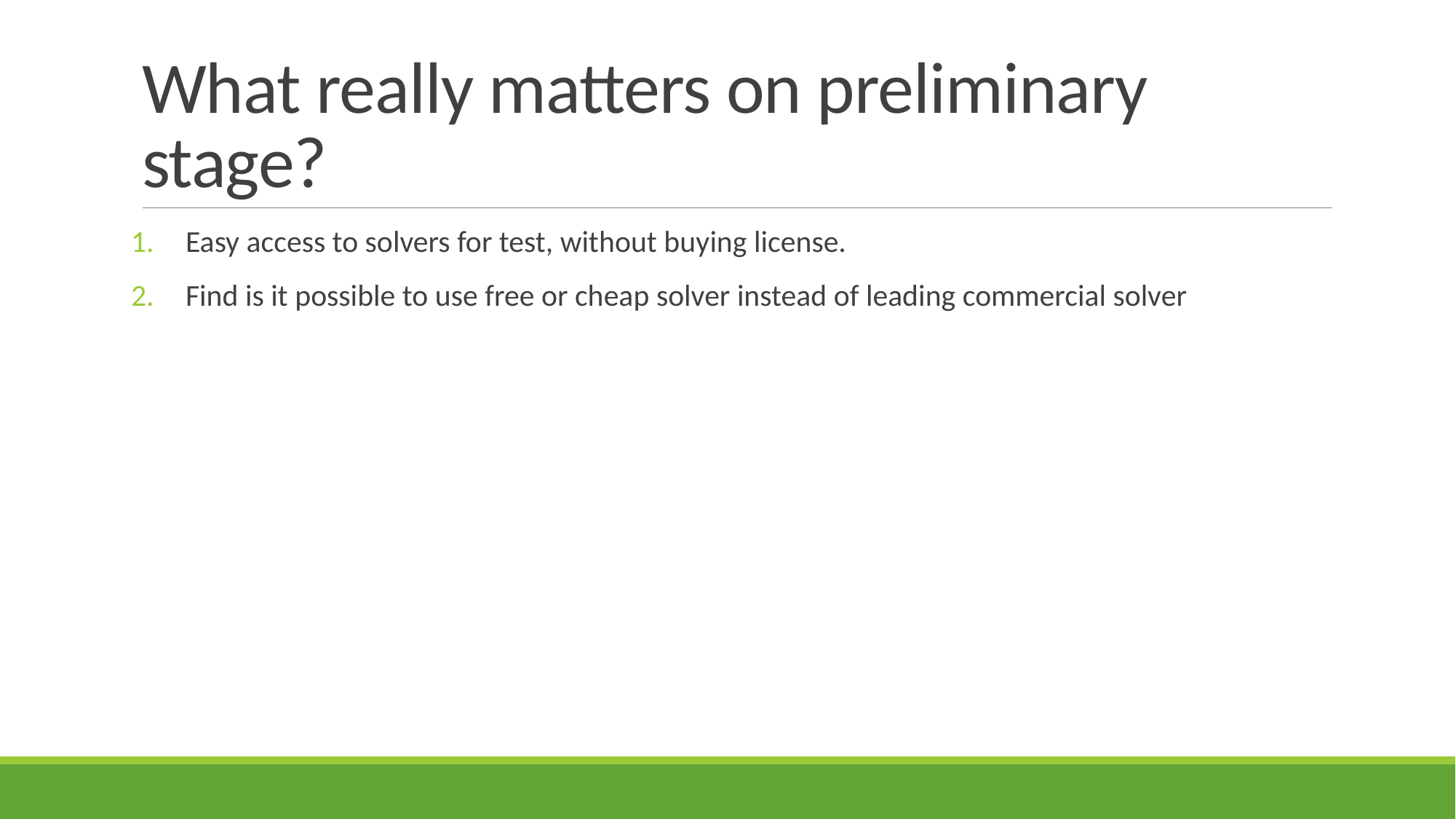

# What really matters on preliminary stage?
Easy access to solvers for test, without buying license.
Find is it possible to use free or cheap solver instead of leading commercial solver